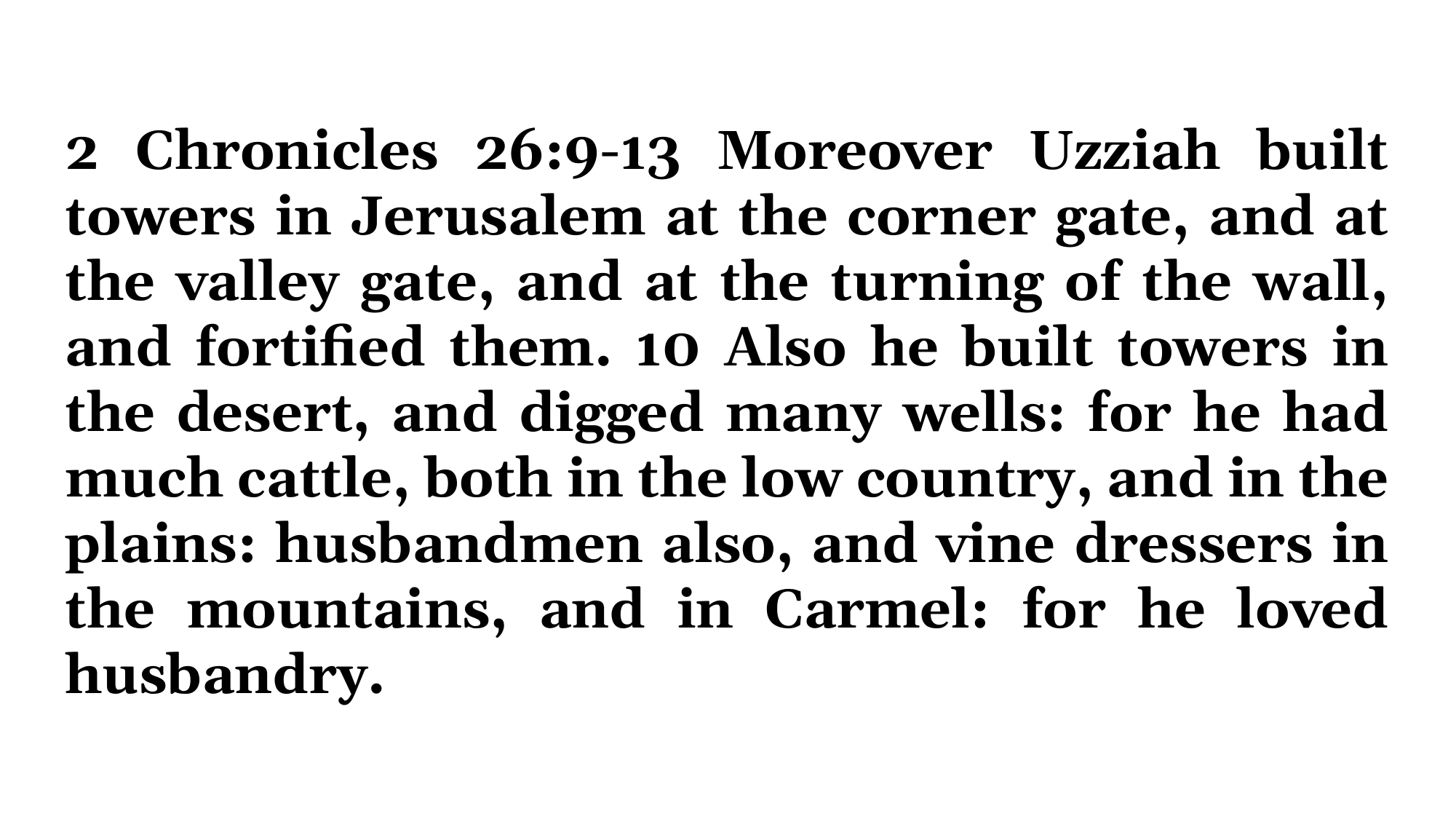

2 Chronicles 26:9-13 Moreover Uzziah built towers in Jerusalem at the corner gate, and at the valley gate, and at the turning of the wall, and fortified them. 10 Also he built towers in the desert, and digged many wells: for he had much cattle, both in the low country, and in the plains: husbandmen also, and vine dressers in the mountains, and in Carmel: for he loved husbandry.